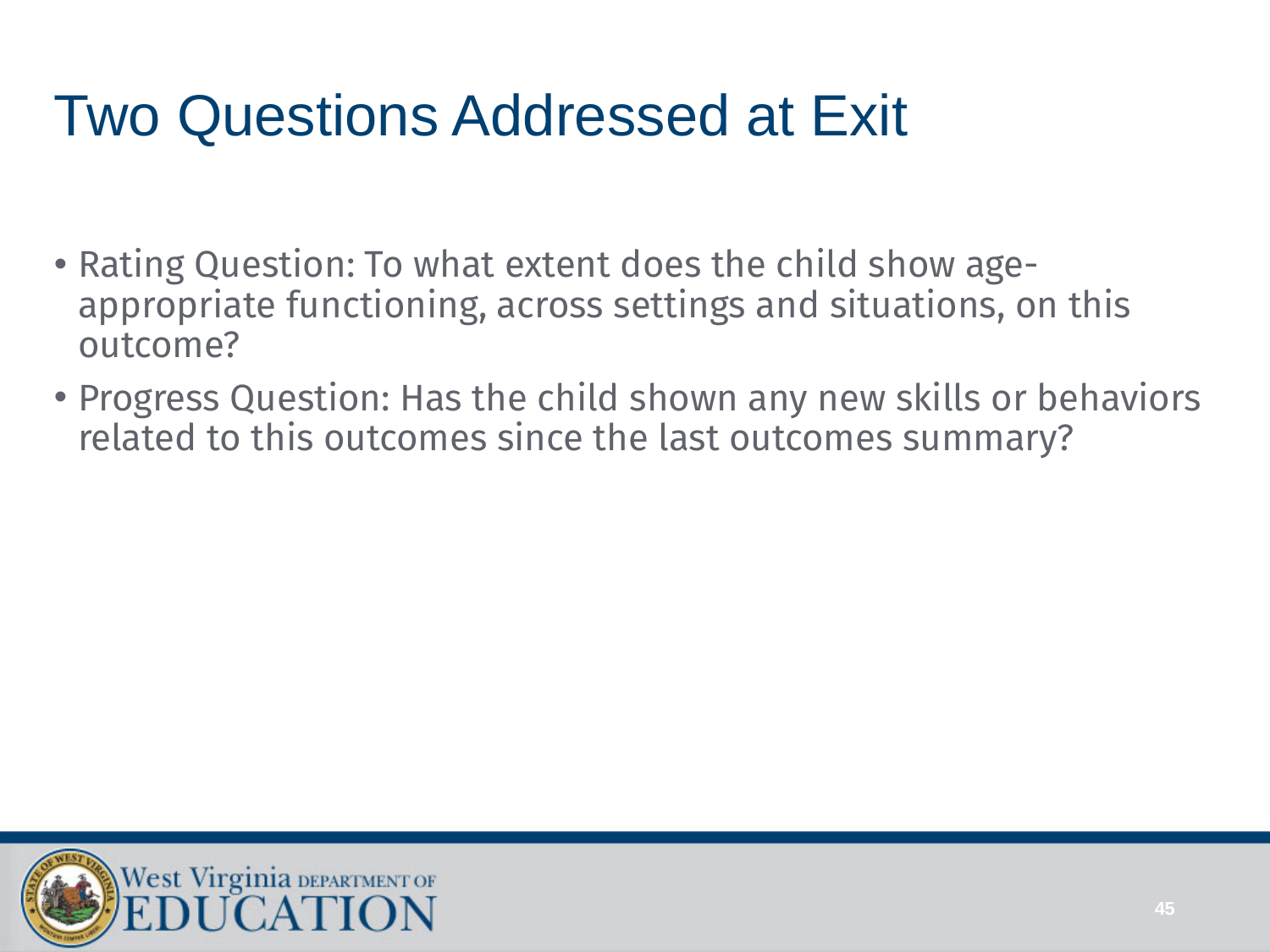

# Two Questions Addressed at Exit
Rating Question: To what extent does the child show age-appropriate functioning, across settings and situations, on this outcome?
Progress Question: Has the child shown any new skills or behaviors related to this outcomes since the last outcomes summary?
45